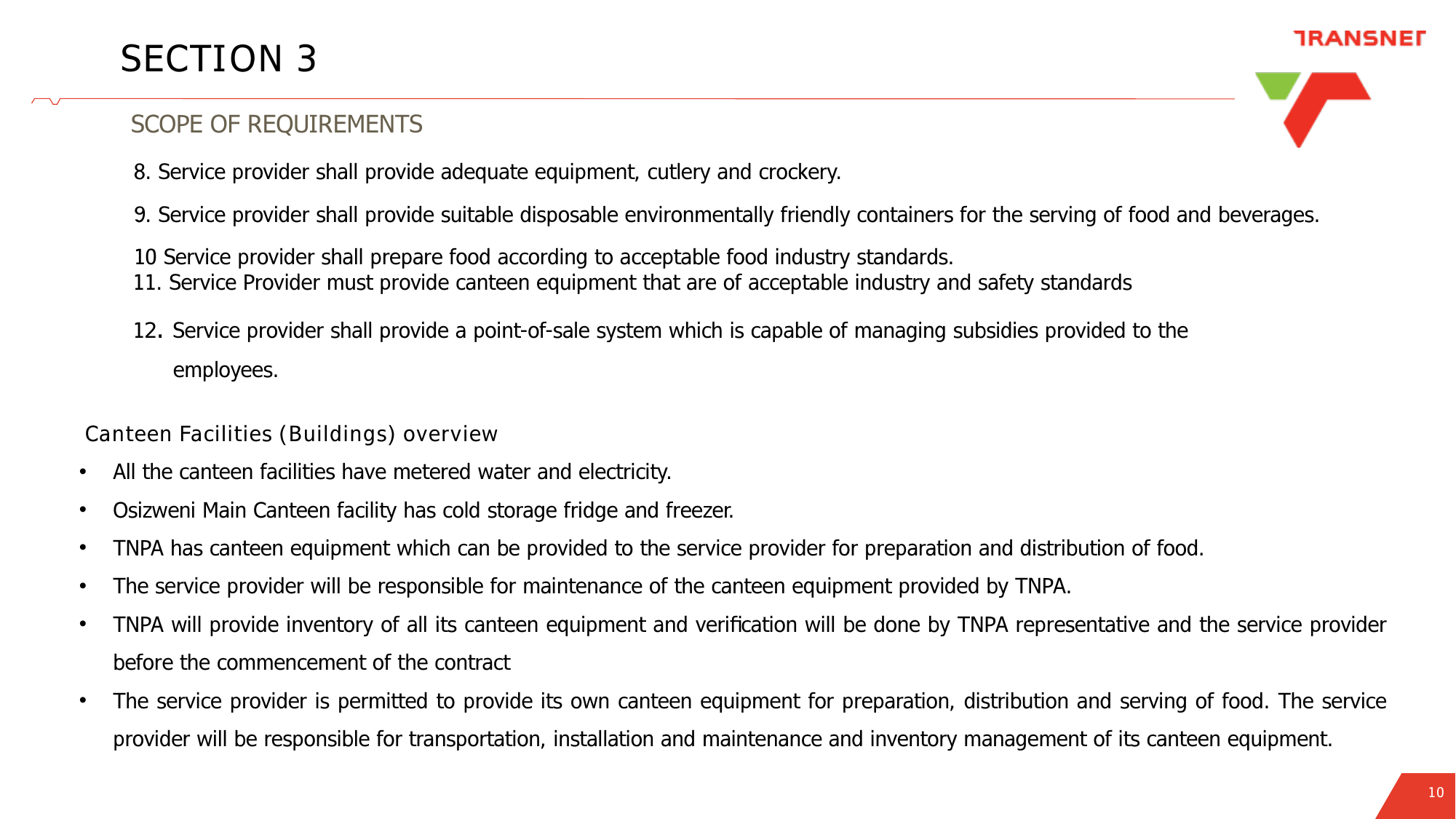

# SECTION 3
SCOPE OF REQUIREMENTS

8. Service provider shall provide adequate equipment, cutlery and crockery.
9. Service provider shall provide suitable disposable environmentally friendly containers for the serving of food and beverages.
10 Service provider shall prepare food according to acceptable food industry standards.
        11. Service Provider must provide canteen equipment that are of acceptable industry and safety standards
        12. Service provider shall provide a point-of-sale system which is capable of managing subsidies provided to the
              employees.

 Canteen Facilities (Buildings) overview
All the canteen facilities have metered water and electricity.
Osizweni Main Canteen facility has cold storage fridge and freezer.
TNPA has canteen equipment which can be provided to the service provider for preparation and distribution of food.
The service provider will be responsible for maintenance of the canteen equipment provided by TNPA.
TNPA will provide inventory of all its canteen equipment and verification will be done by TNPA representative and the service provider before the commencement of the contract
The service provider is permitted to provide its own canteen equipment for preparation, distribution and serving of food. The service provider will be responsible for transportation, installation and maintenance and inventory management of its canteen equipment.